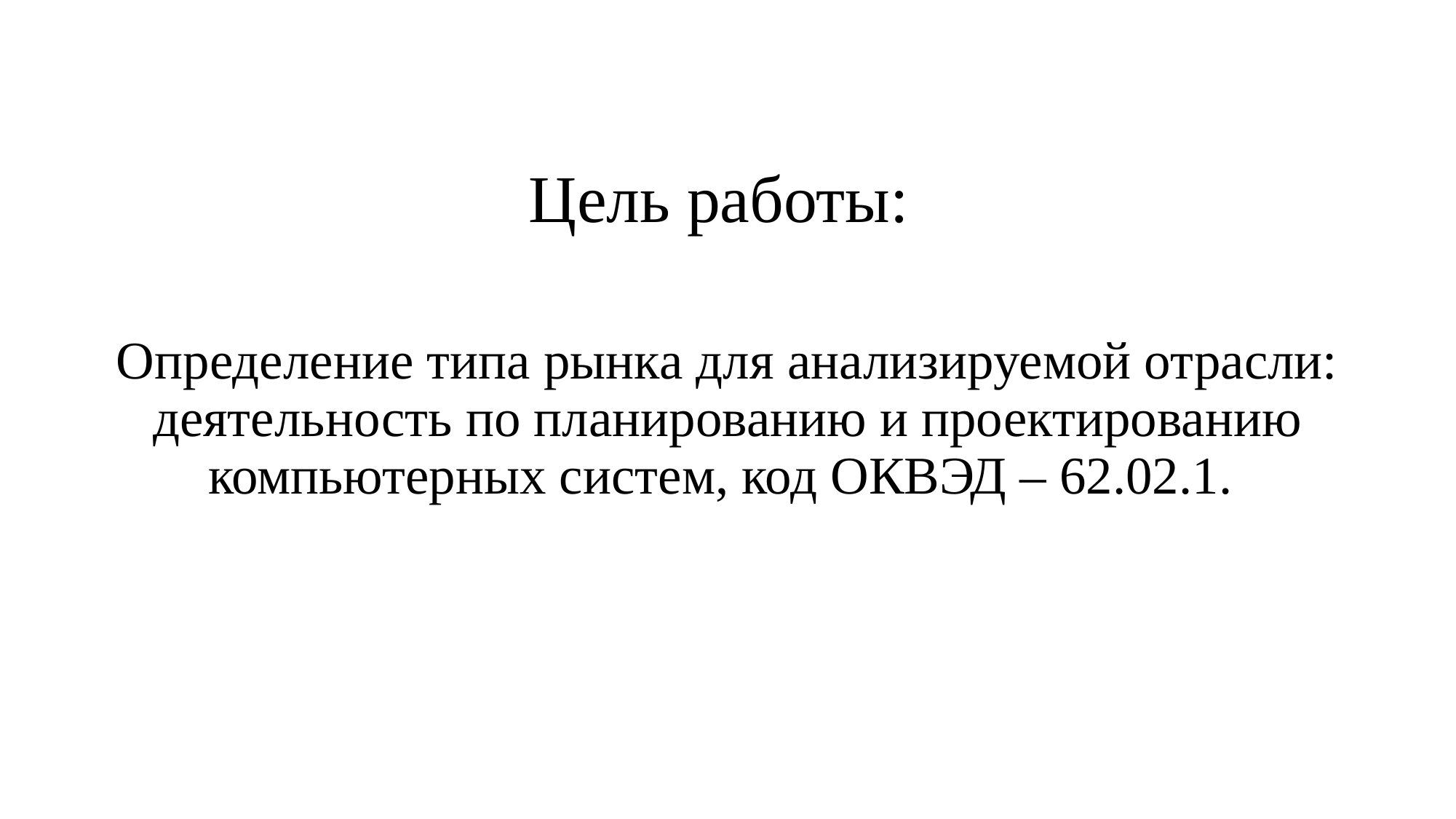

# Цель работы:
Определение типа рынка для анализируемой отрасли: деятельность по планированию и проектированию компьютерных систем, код ОКВЭД – 62.02.1.